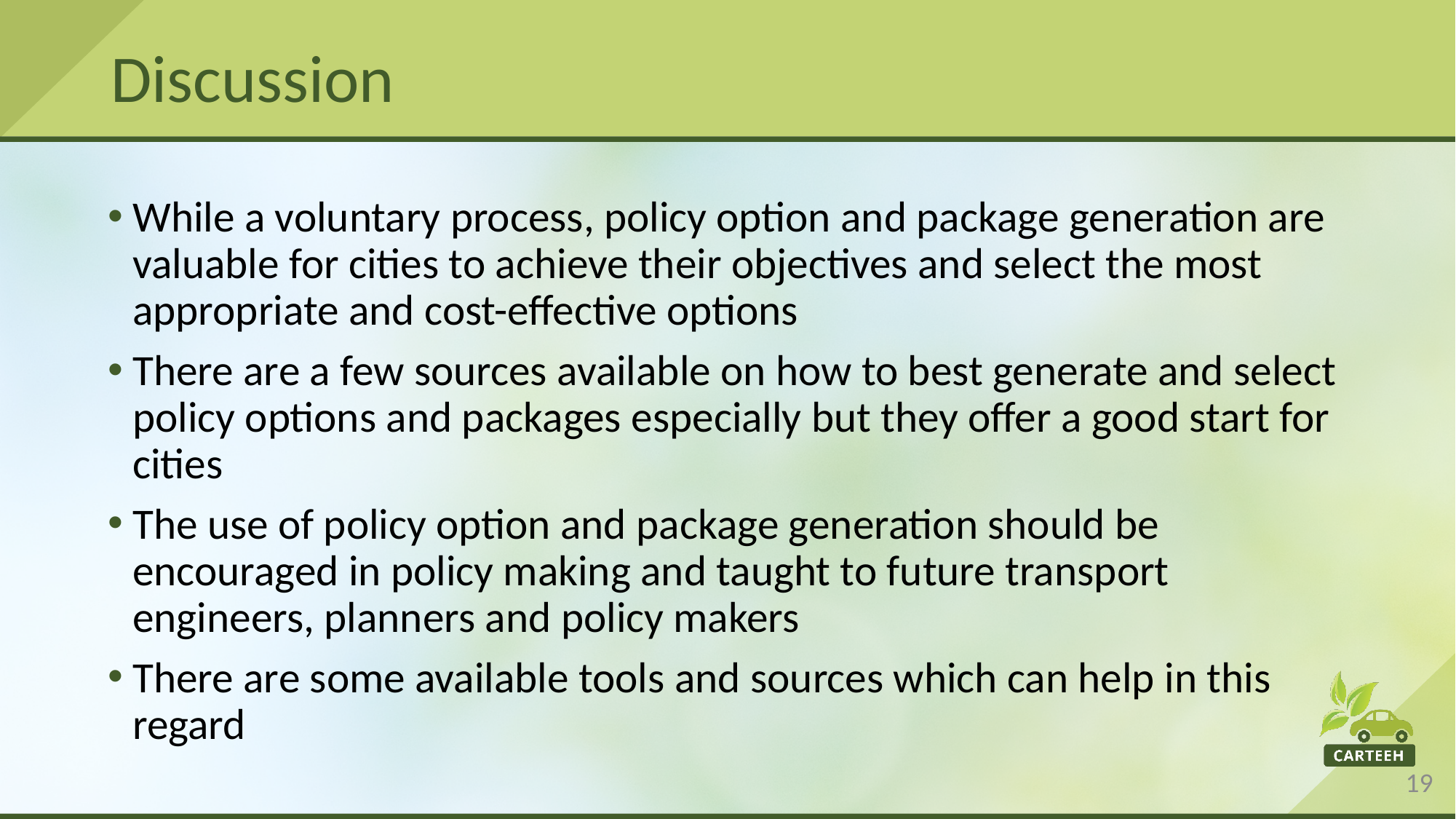

# Discussion
While a voluntary process, policy option and package generation are valuable for cities to achieve their objectives and select the most appropriate and cost-effective options
There are a few sources available on how to best generate and select policy options and packages especially but they offer a good start for cities
The use of policy option and package generation should be encouraged in policy making and taught to future transport engineers, planners and policy makers
There are some available tools and sources which can help in this regard